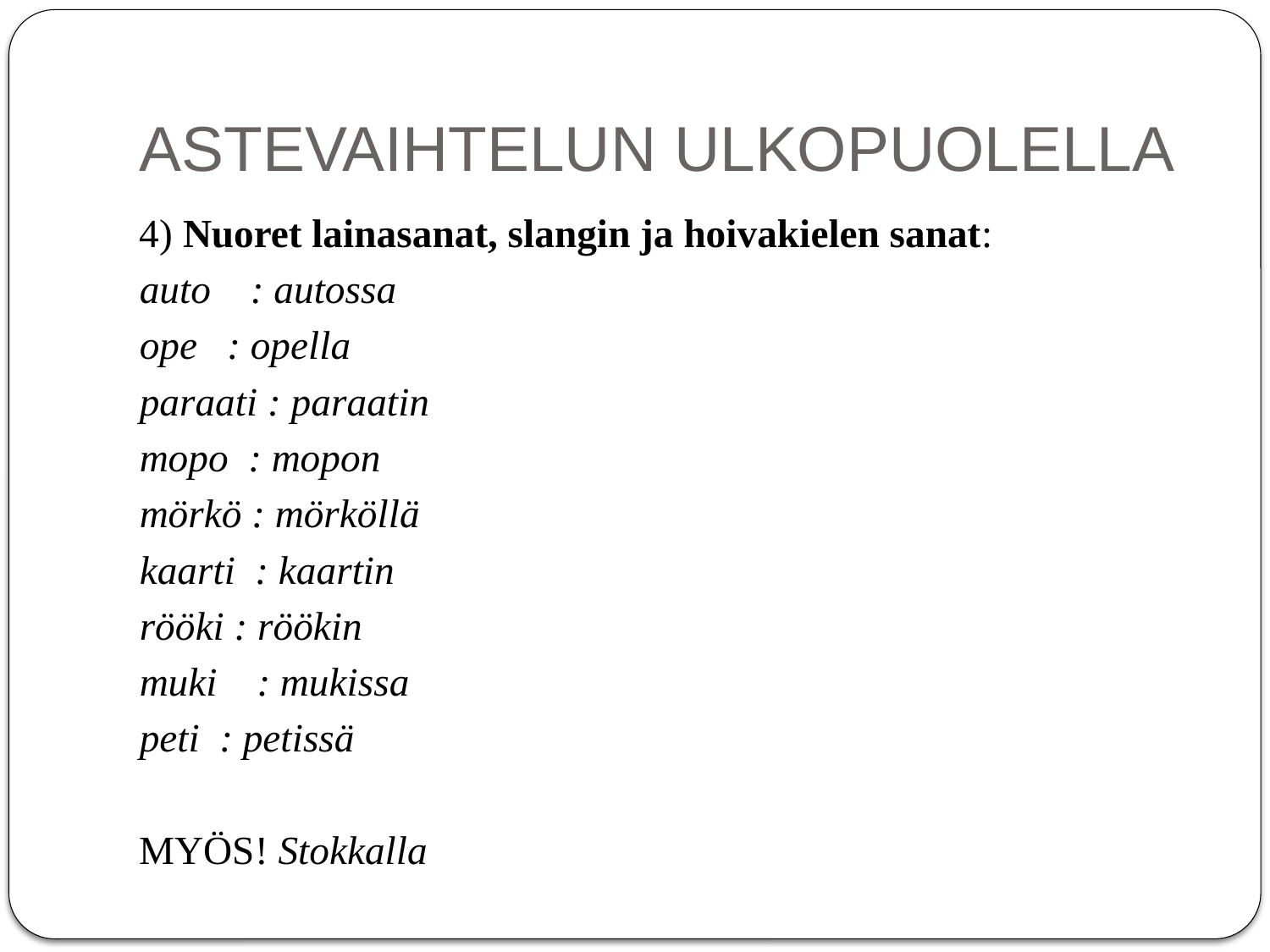

# ASTEVAIHTELUN ULKOPUOLELLA
4) Nuoret lainasanat, slangin ja hoivakielen sanat:
auto    : autossa
ope   : opella
paraati : paraatin
mopo  : mopon
mörkö : mörköllä
kaarti  : kaartin
rööki : röökin
muki    : mukissa
peti  : petissä

MYÖS! Stokkalla